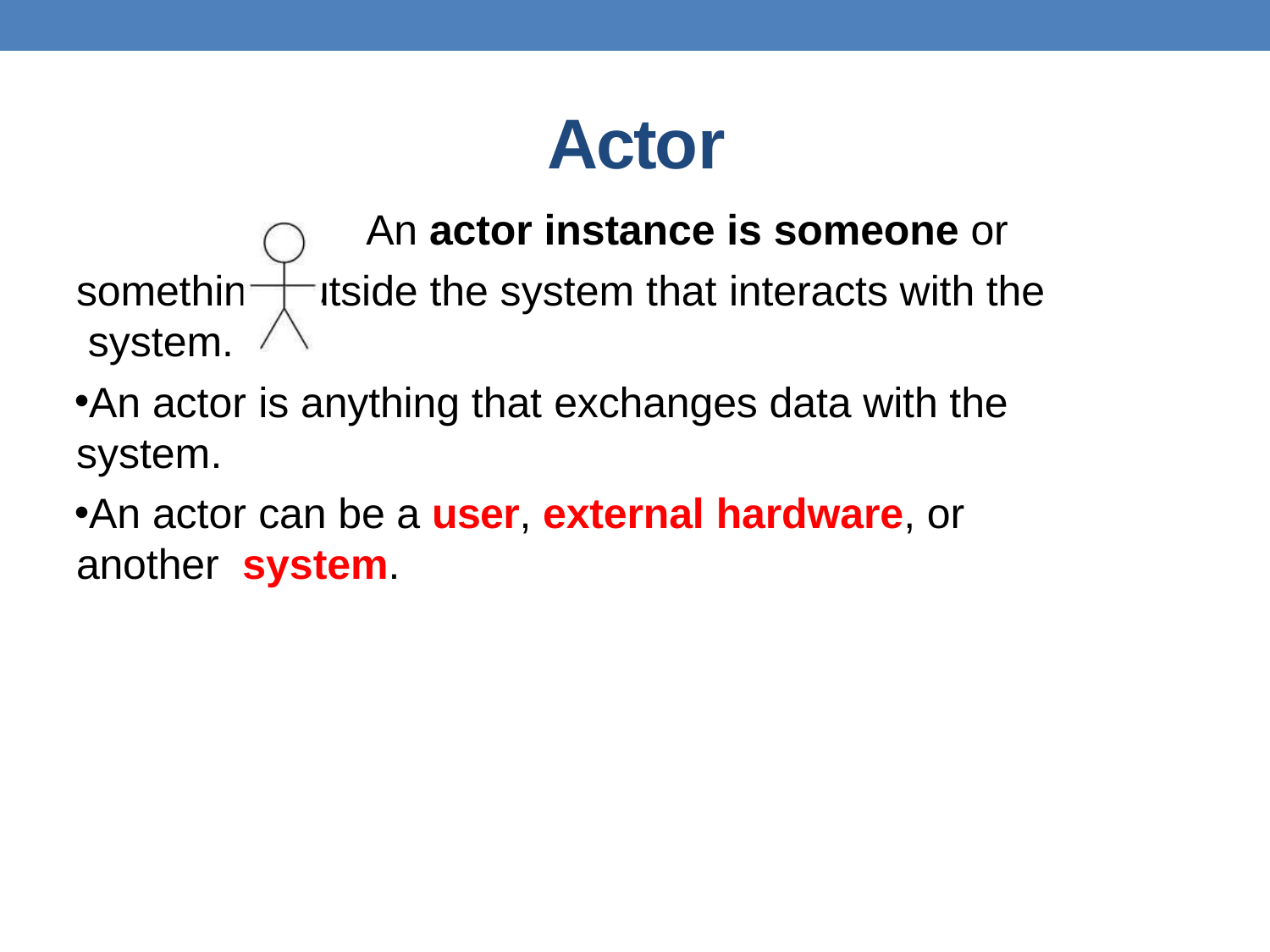

# Actor
An actor instance is someone or
something outside the system that interacts with the  system.
An actor is anything that exchanges data with the system.
An actor can be a user, external hardware, or another  system.